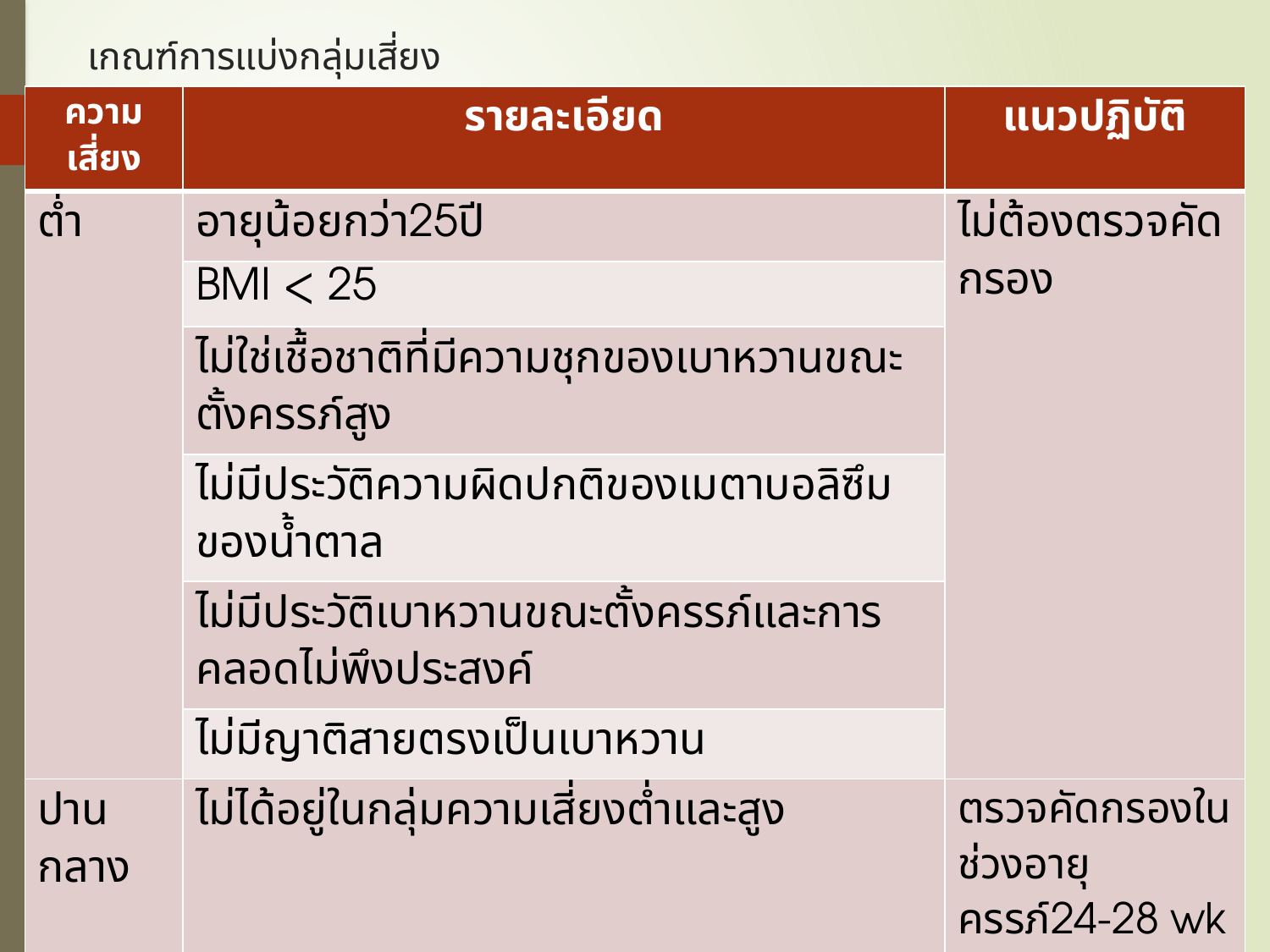

# เกณฑ์การแบ่งกลุ่มเสี่ยง
| ความเสี่ยง | รายละเอียด | แนวปฏิบัติ |
| --- | --- | --- |
| ต่ำ | อายุน้อยกว่า25ปี | ไม่ต้องตรวจคัดกรอง |
|  | BMI < 25 |  |
|  | ไม่ใช่เชื้อชาติที่มีความชุกของเบาหวานขณะตั้งครรภ์สูง |  |
|  | ไม่มีประวัติความผิดปกติของเมตาบอลิซึมของน้ำตาล |  |
|  | ไม่มีประวัติเบาหวานขณะตั้งครรภ์และการคลอดไม่พึงประสงค์ |  |
|  | ไม่มีญาติสายตรงเป็นเบาหวาน |  |
| ปานกลาง | ไม่ได้อยู่ในกลุ่มความเสี่ยงต่ำและสูง | ตรวจคัดกรองในช่วงอายุครรภ์24-28 wk |
| สูง | อ้วนมาก | คัดกรองให้เร็วที่สุด ถ้าปกติให้ตรวจซ้ำในช่วงอายุครรภ์24-28 wk |
|  | เคยเป็นเบาหวานขณะตั้งครรภ์ |  |
|  | มีน้ำตาลในปัสสาวะ |  |
|  | ญาติสายตรงเป็นเบาหวาน |  |